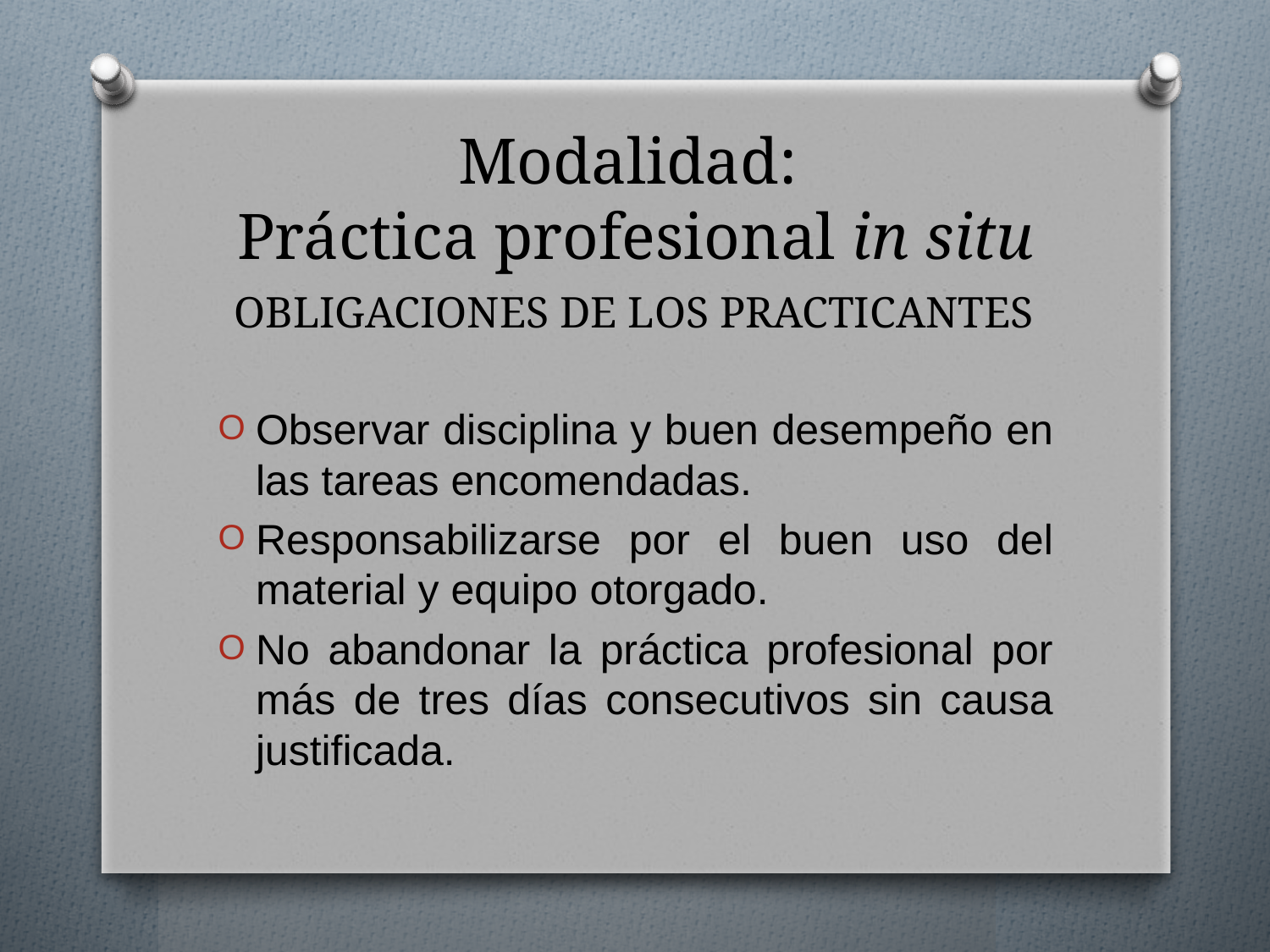

Modalidad:
Práctica profesional in situ
# OBLIGACIONES DE LOS PRACTICANTES
Observar disciplina y buen desempeño en las tareas encomendadas.
Responsabilizarse por el buen uso del material y equipo otorgado.
No abandonar la práctica profesional por más de tres días consecutivos sin causa justificada.